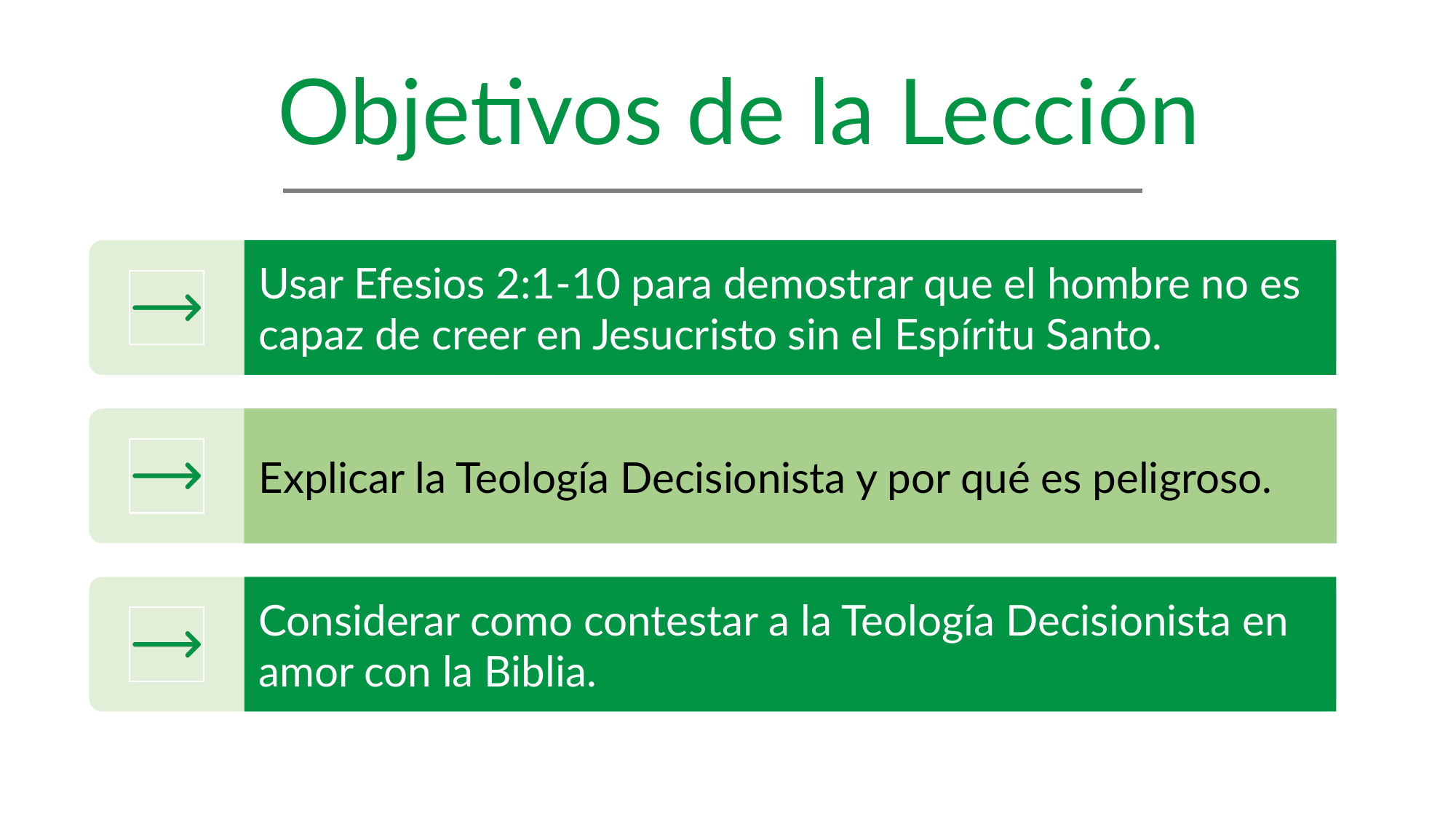

Objetivos de la Lección

Usar Efesios 2:1-10 para demostrar que el hombre no es capaz de creer en Jesucristo sin el Espíritu Santo.

Explicar la Teología Decisionista y por qué es peligroso.

Considerar como contestar a la Teología Decisionista en amor con la Biblia.